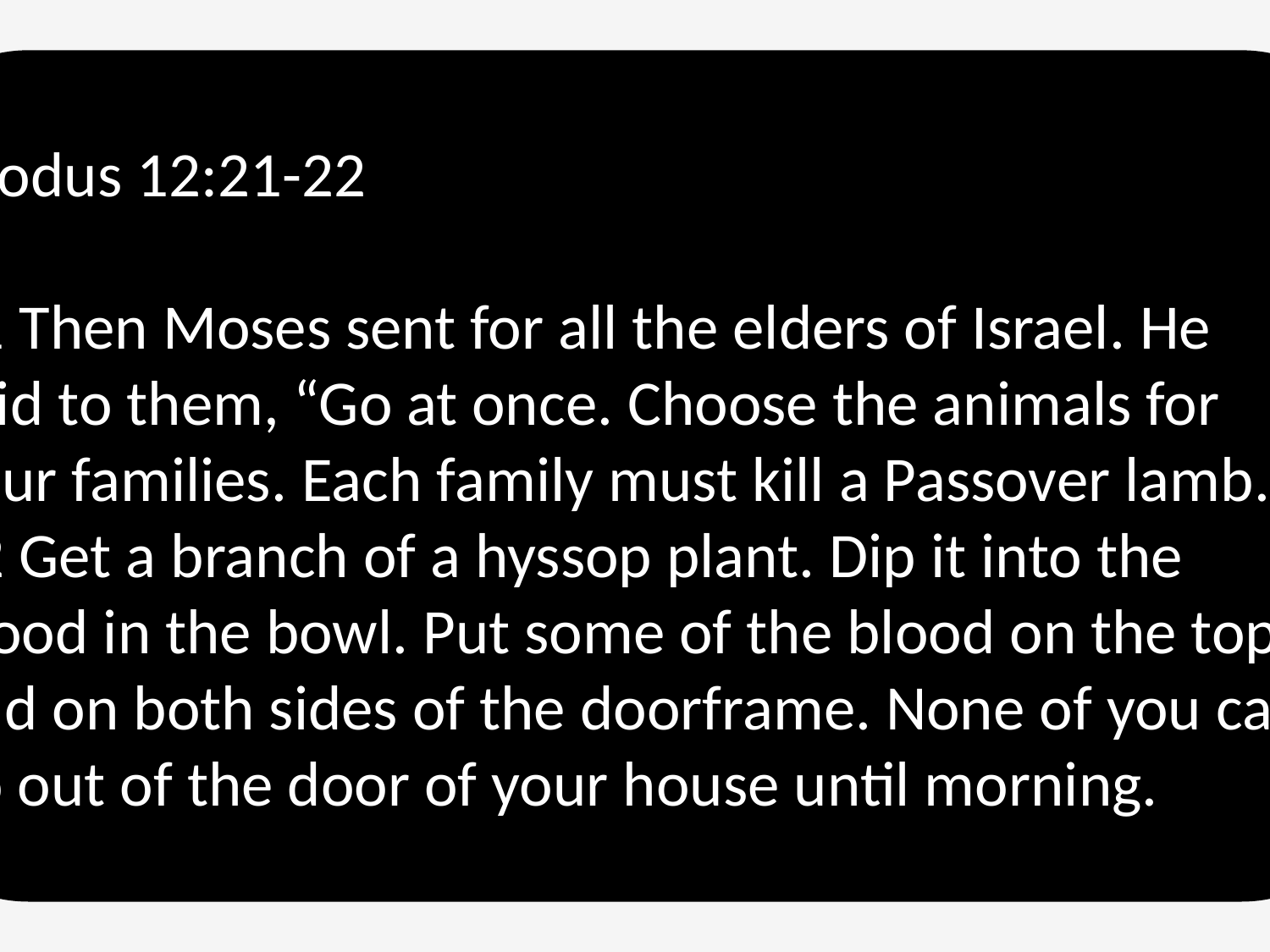

Exodus 12:21-22

21 Then Moses sent for all the elders of Israel. He said to them, “Go at once. Choose the animals for your families. Each family must kill a Passover lamb. 22 Get a branch of a hyssop plant. Dip it into the blood in the bowl. Put some of the blood on the top and on both sides of the doorframe. None of you can go out of the door of your house until morning.